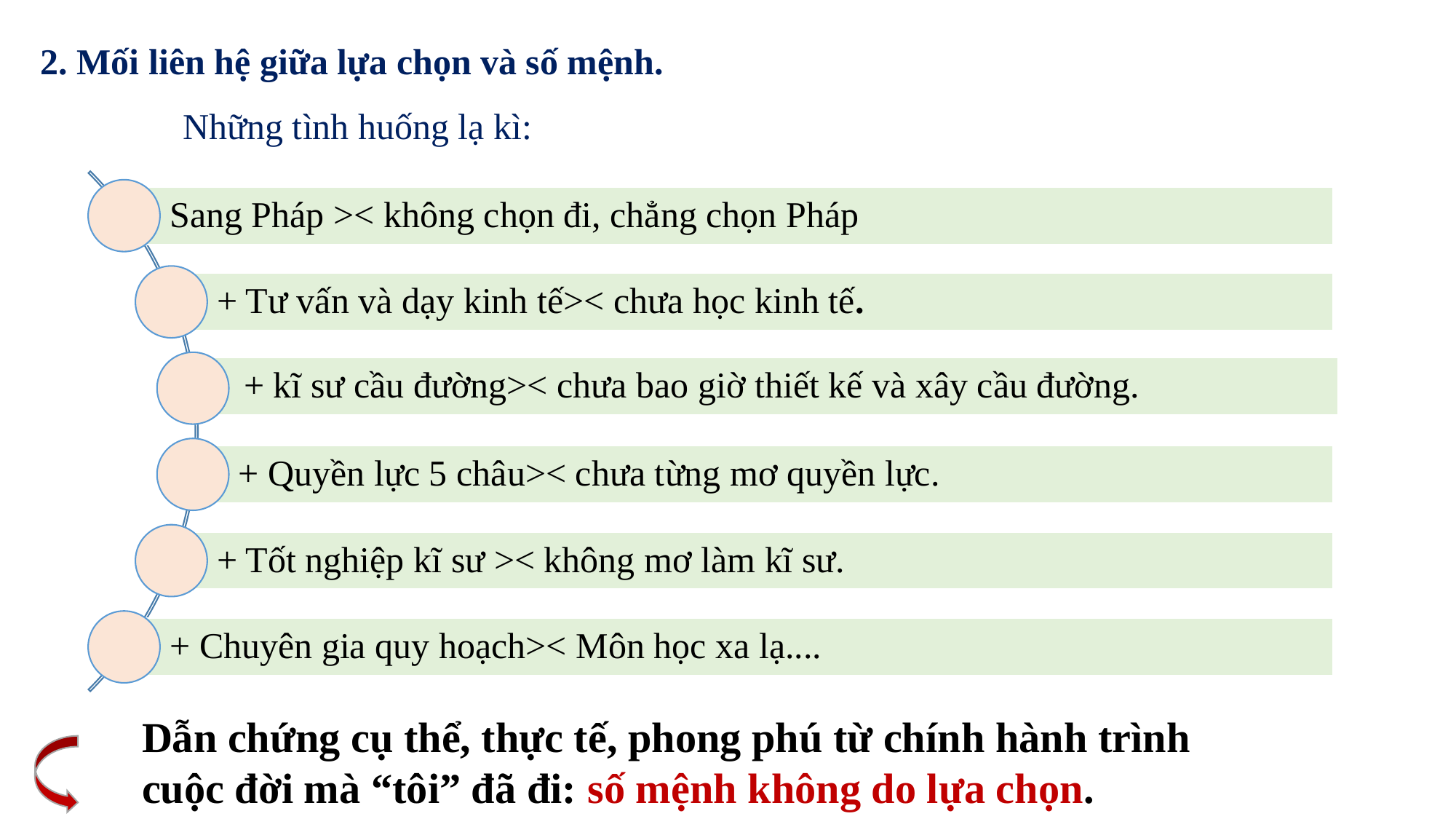

# 2. Mối liên hệ giữa lựa chọn và số mệnh.
Những tình huống lạ kì:
Sang Pháp >< không chọn đi, chẳng chọn Pháp
+ Tư vấn và dạy kinh tế>< chưa học kinh tế.
+ kĩ sư cầu đường>< chưa bao giờ thiết kế và xây cầu đường.
+ Quyền lực 5 châu>< chưa từng mơ quyền lực.
+ Tốt nghiệp kĩ sư >< không mơ làm kĩ sư.
+ Chuyên gia quy hoạch>< Môn học xa lạ....

Dẫn chứng cụ thể, thực tế, phong phú từ chính hành trình cuộc đời mà “tôi” đã đi: số mệnh không do lựa chọn.